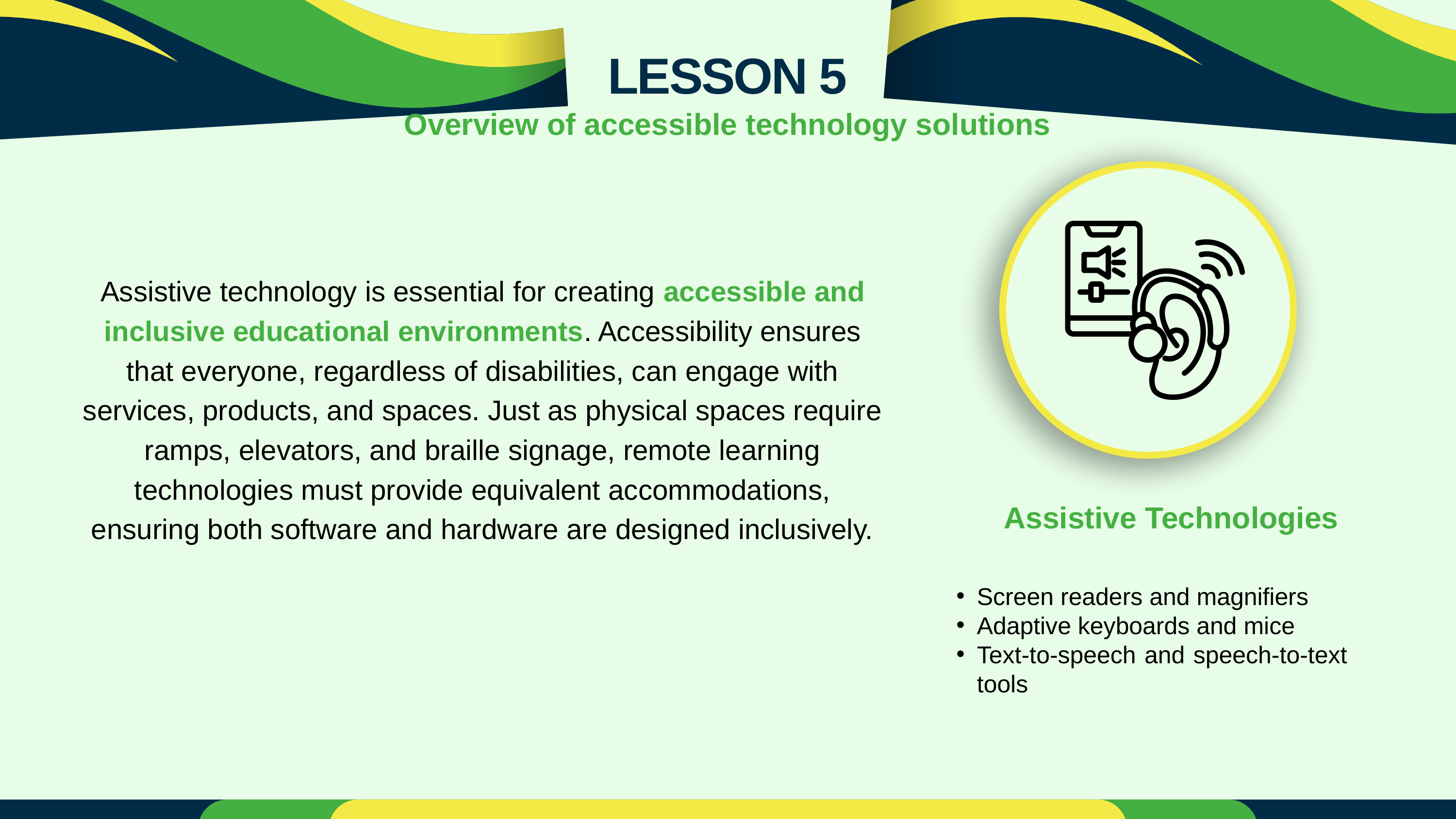

LESSON 5
Overview of accessible technology solutions

Assistive technology is essential for creating accessible and inclusive educational environments. Accessibility ensures that everyone, regardless of disabilities, can engage with services, products, and spaces. Just as physical spaces require ramps, elevators, and braille signage, remote learning technologies must provide equivalent accommodations, ensuring both software and hardware are designed inclusively.
Assistive Technologies
Screen readers and magnifiers
Adaptive keyboards and mice
Text-to-speech and speech-to-text tools